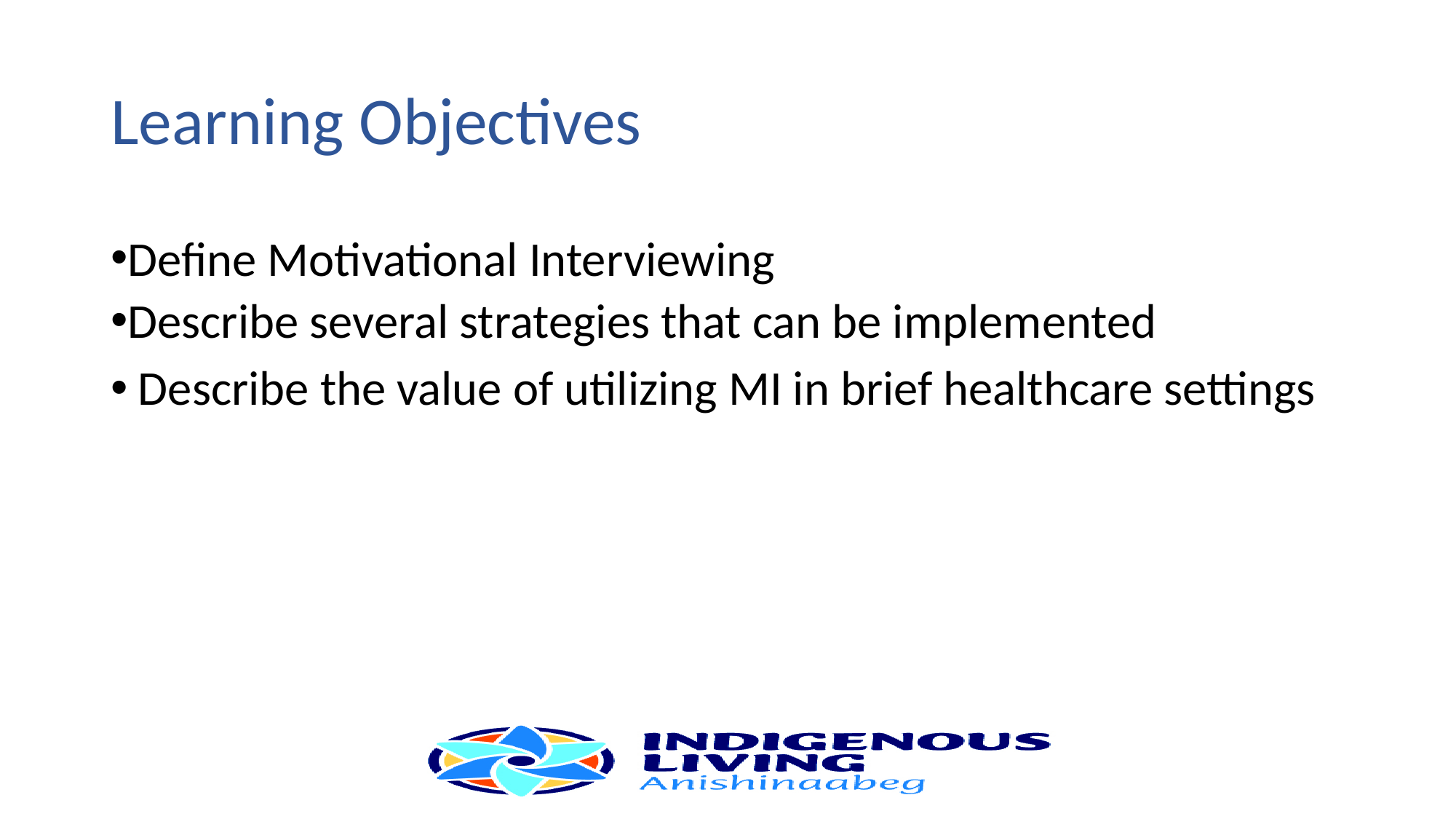

# Learning Objectives
Define Motivational Interviewing
Describe several strategies that can be implemented
Describe the value of utilizing MI in brief healthcare settings